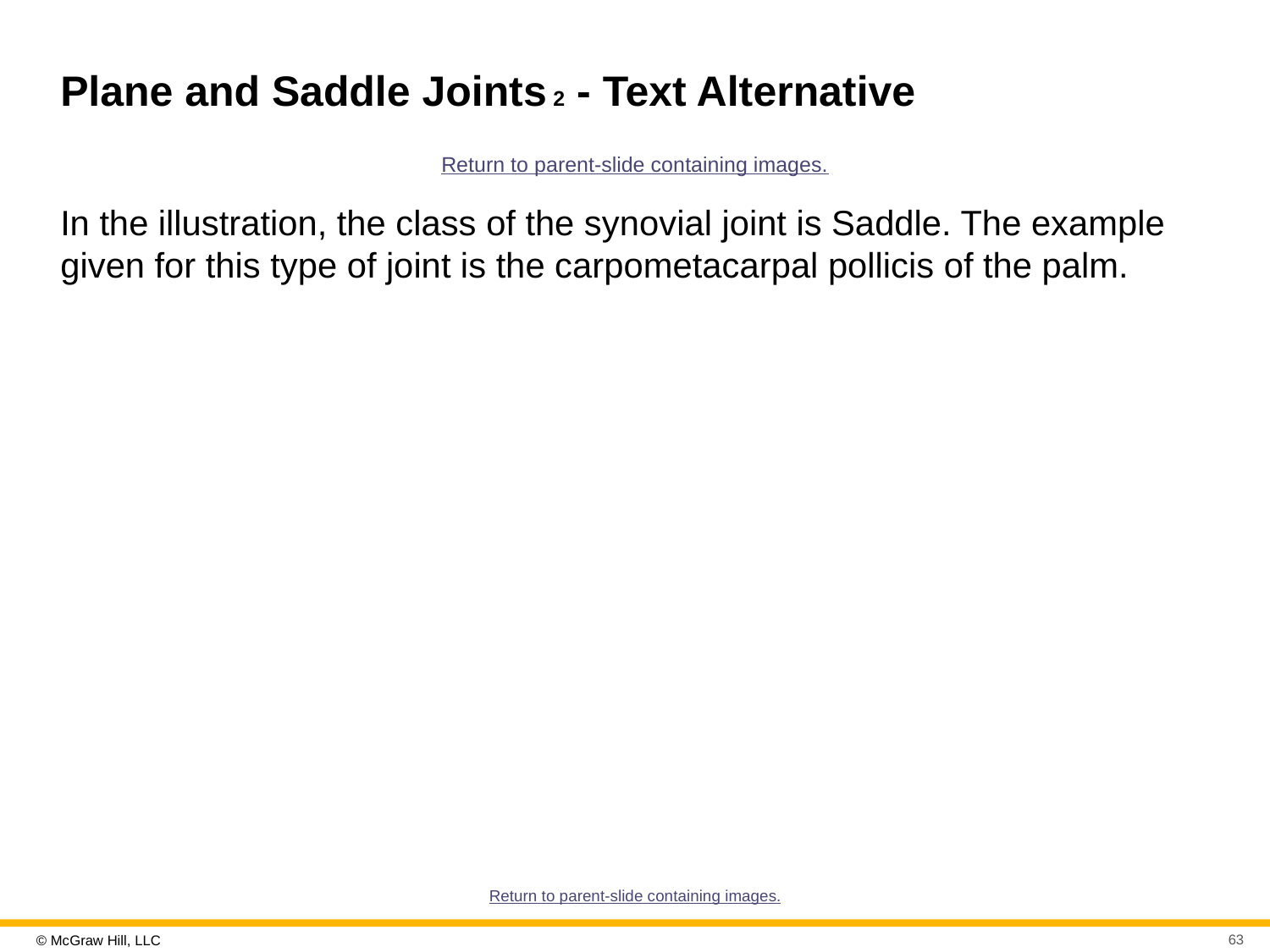

# Plane and Saddle Joints 2 - Text Alternative
Return to parent-slide containing images.
In the illustration, the class of the synovial joint is Saddle. The example given for this type of joint is the carpometacarpal pollicis of the palm.
Return to parent-slide containing images.
63